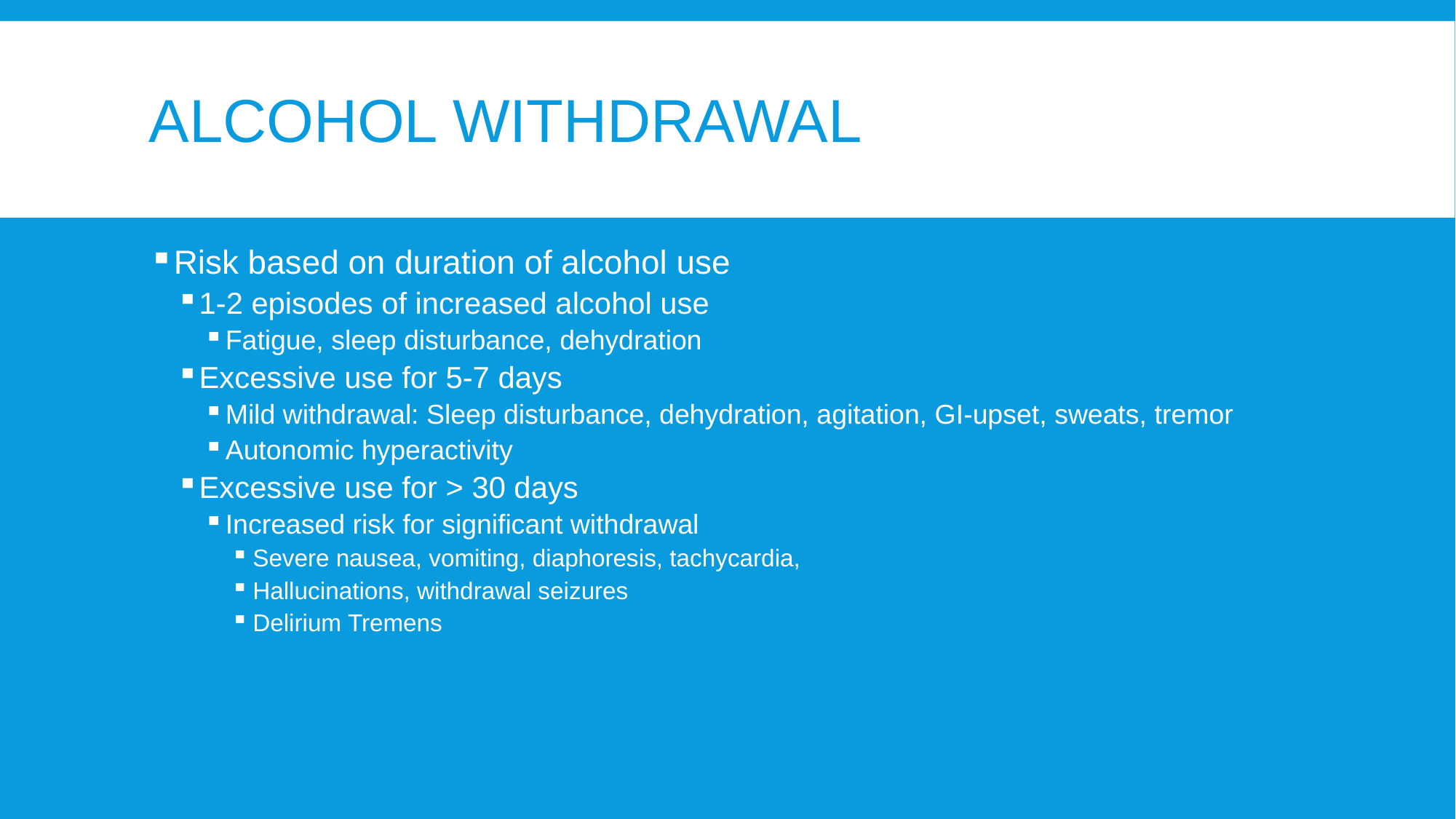

# Alcohol Withdrawal
Risk based on duration of alcohol use
1-2 episodes of increased alcohol use
Fatigue, sleep disturbance, dehydration
Excessive use for 5-7 days
Mild withdrawal: Sleep disturbance, dehydration, agitation, GI-upset, sweats, tremor
Autonomic hyperactivity
Excessive use for > 30 days
Increased risk for significant withdrawal
Severe nausea, vomiting, diaphoresis, tachycardia,
Hallucinations, withdrawal seizures
Delirium Tremens